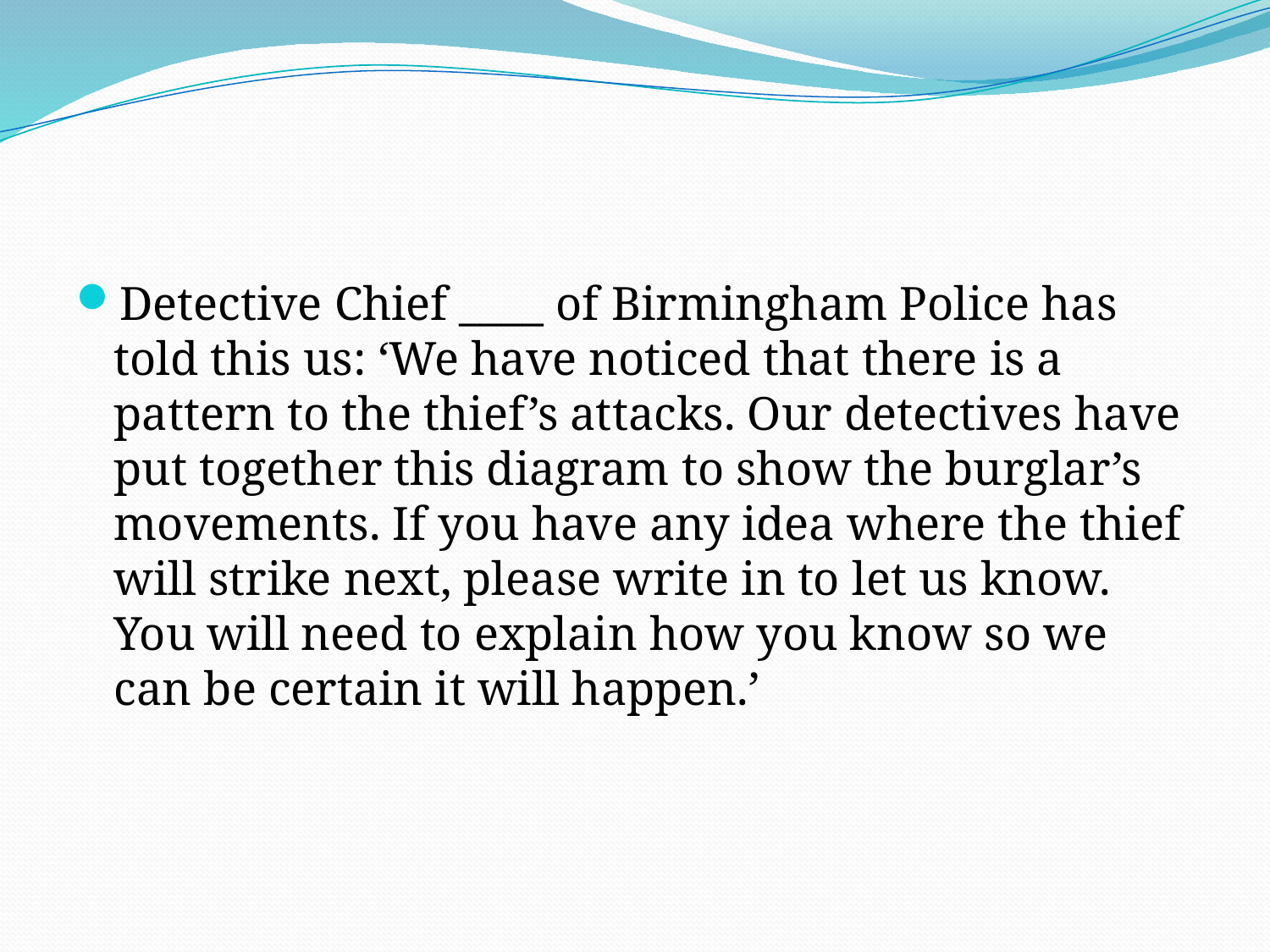

Detective Chief ____ of Birmingham Police has told this us: ‘We have noticed that there is a pattern to the thief’s attacks. Our detectives have put together this diagram to show the burglar’s movements. If you have any idea where the thief will strike next, please write in to let us know. You will need to explain how you know so we can be certain it will happen.’